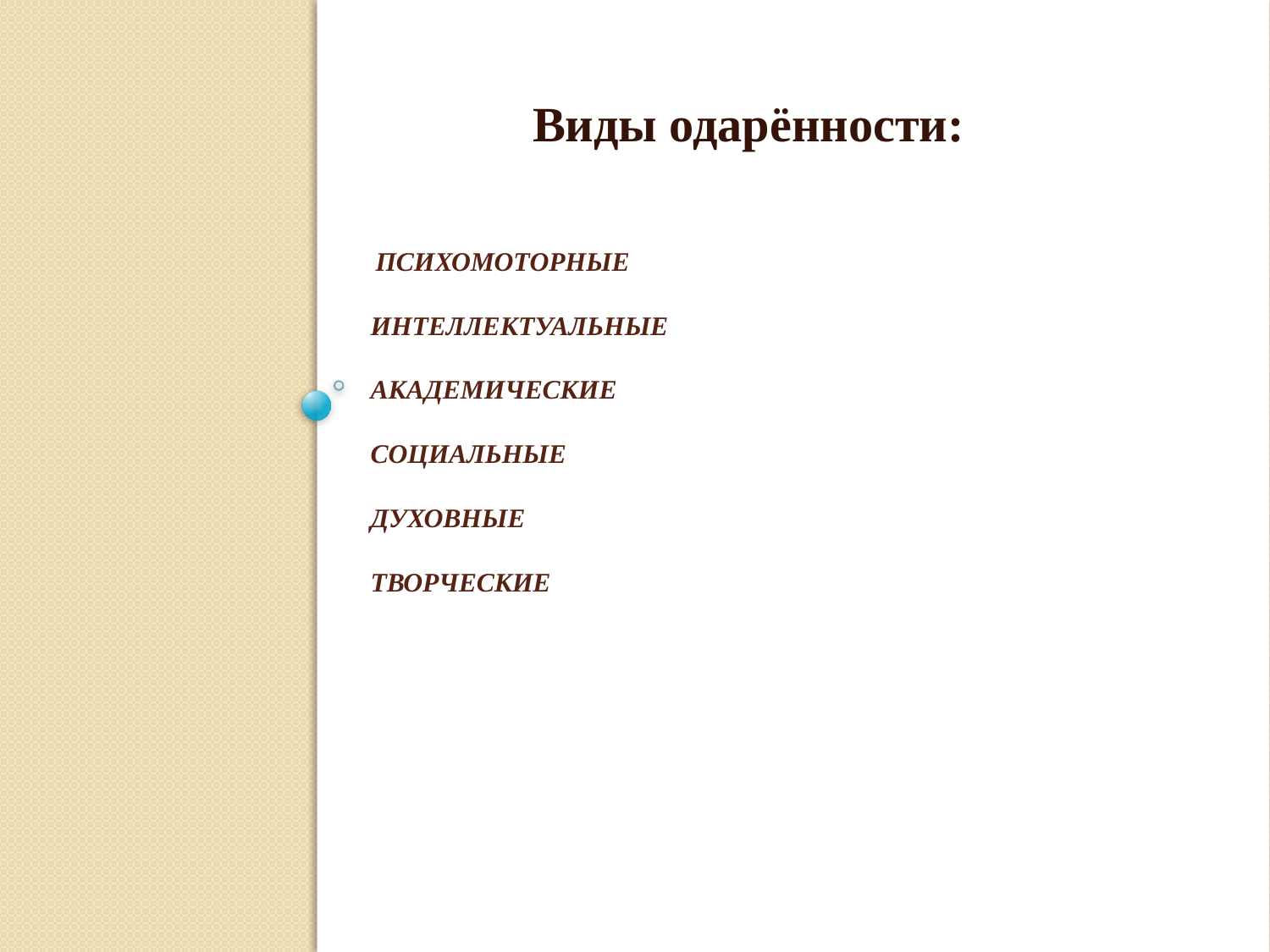

Виды одарённости:

# психомоторные интеллектуальные академические социальные духовные творческие